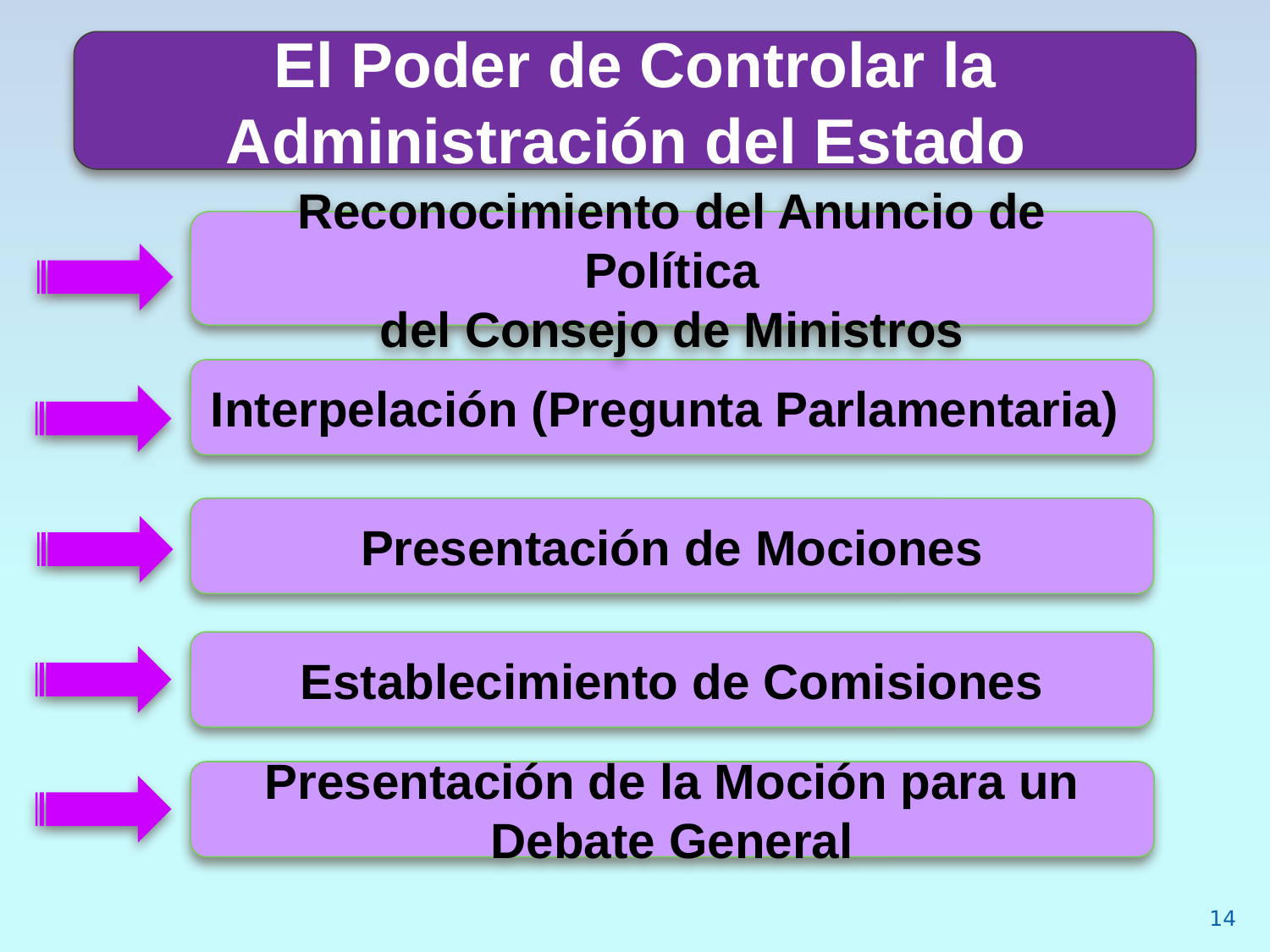

El Poder de Controlar la Administración del Estado
Reconocimiento del Anuncio de Política
del Consejo de Ministros

Interpelación (Pregunta Parlamentaria)

Presentación de Mociones

Establecimiento de Comisiones

Presentación de la Moción para un Debate General

14